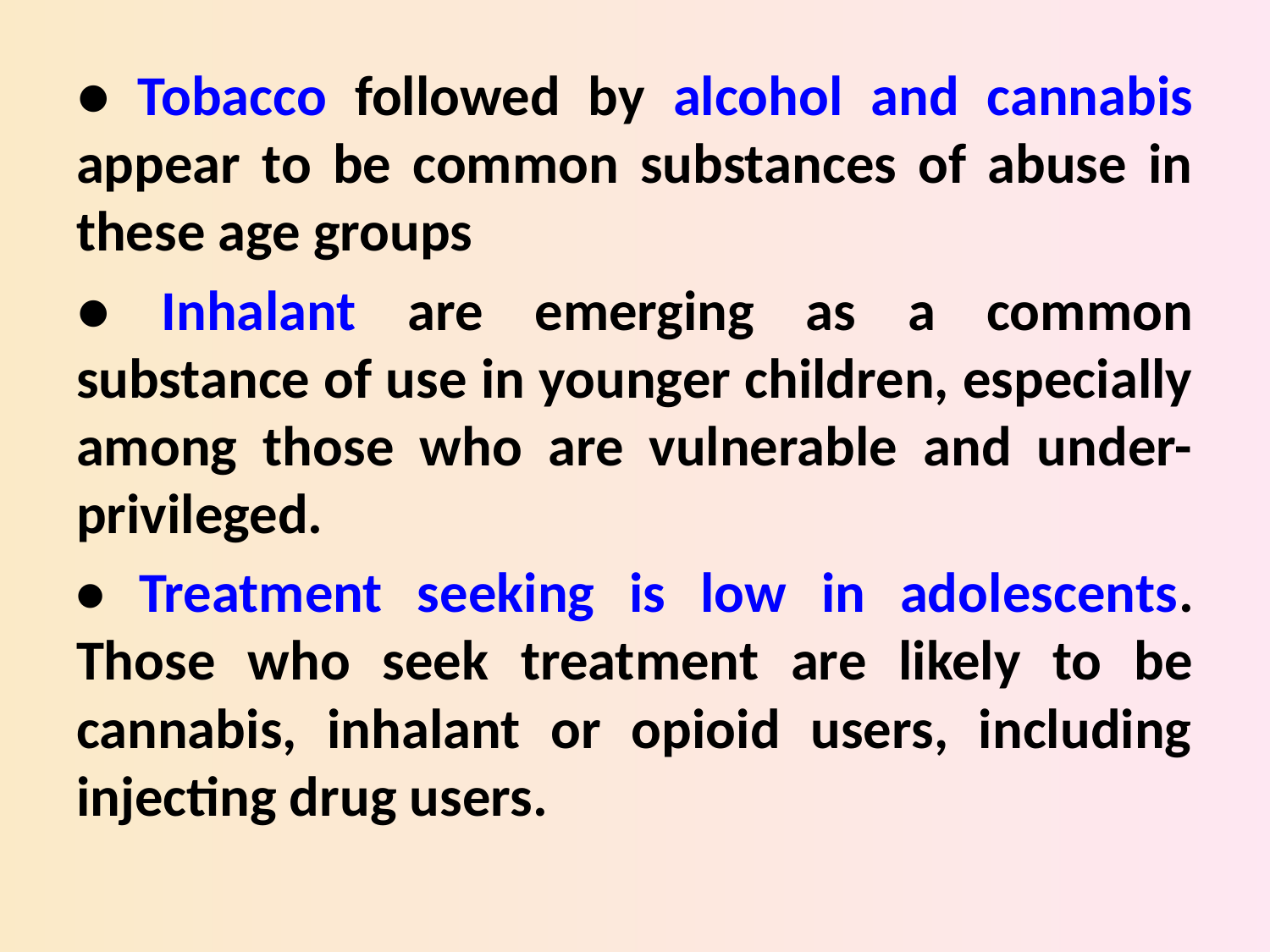

● Tobacco followed by alcohol and cannabis appear to be common substances of abuse in these age groups
● Inhalant are emerging as a common substance of use in younger children, especially among those who are vulnerable and under-privileged.
• Treatment seeking is low in adolescents. Those who seek treatment are likely to be cannabis, inhalant or opioid users, including injecting drug users.